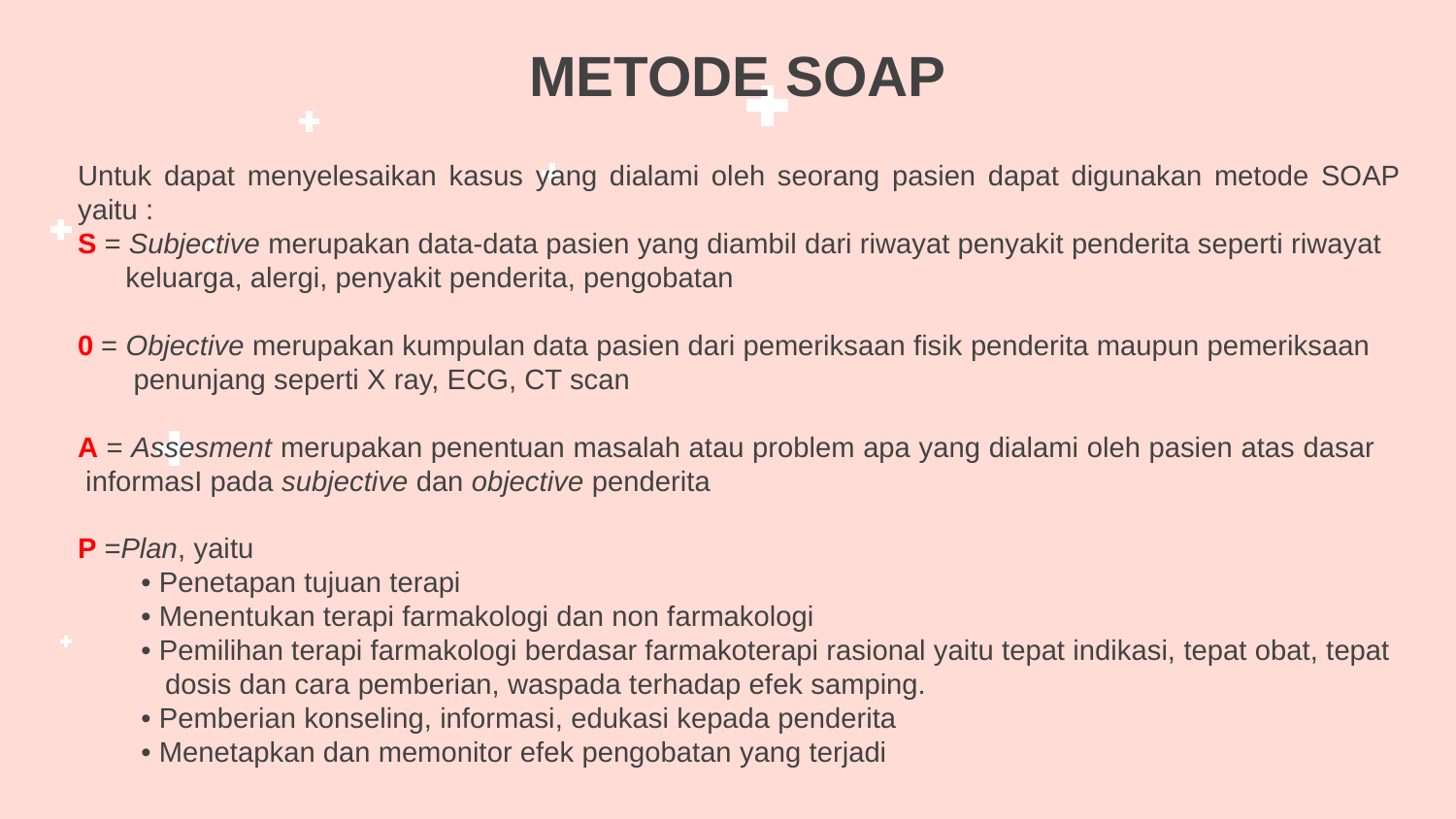

# METODE SOAP
Untuk dapat menyelesaikan kasus yang dialami oleh seorang pasien dapat digunakan metode SOAP yaitu :
S = Subjective merupakan data-data pasien yang diambil dari riwayat penyakit penderita seperti riwayat
      keluarga, alergi, penyakit penderita, pengobatan

0 = Objective merupakan kumpulan data pasien dari pemeriksaan fisik penderita maupun pemeriksaan
       penunjang seperti X ray, ECG, CT scan

A = Assesment merupakan penentuan masalah atau problem apa yang dialami oleh pasien atas dasar     informasI pada subjective dan objective penderita

P =Plan, yaitu
• Penetapan tujuan terapi
• Menentukan terapi farmakologi dan non farmakologi
• Pemilihan terapi farmakologi berdasar farmakoterapi rasional yaitu tepat indikasi, tepat obat, tepat
   dosis dan cara pemberian, waspada terhadap efek samping.
• Pemberian konseling, informasi, edukasi kepada penderita
• Menetapkan dan memonitor efek pengobatan yang terjadi